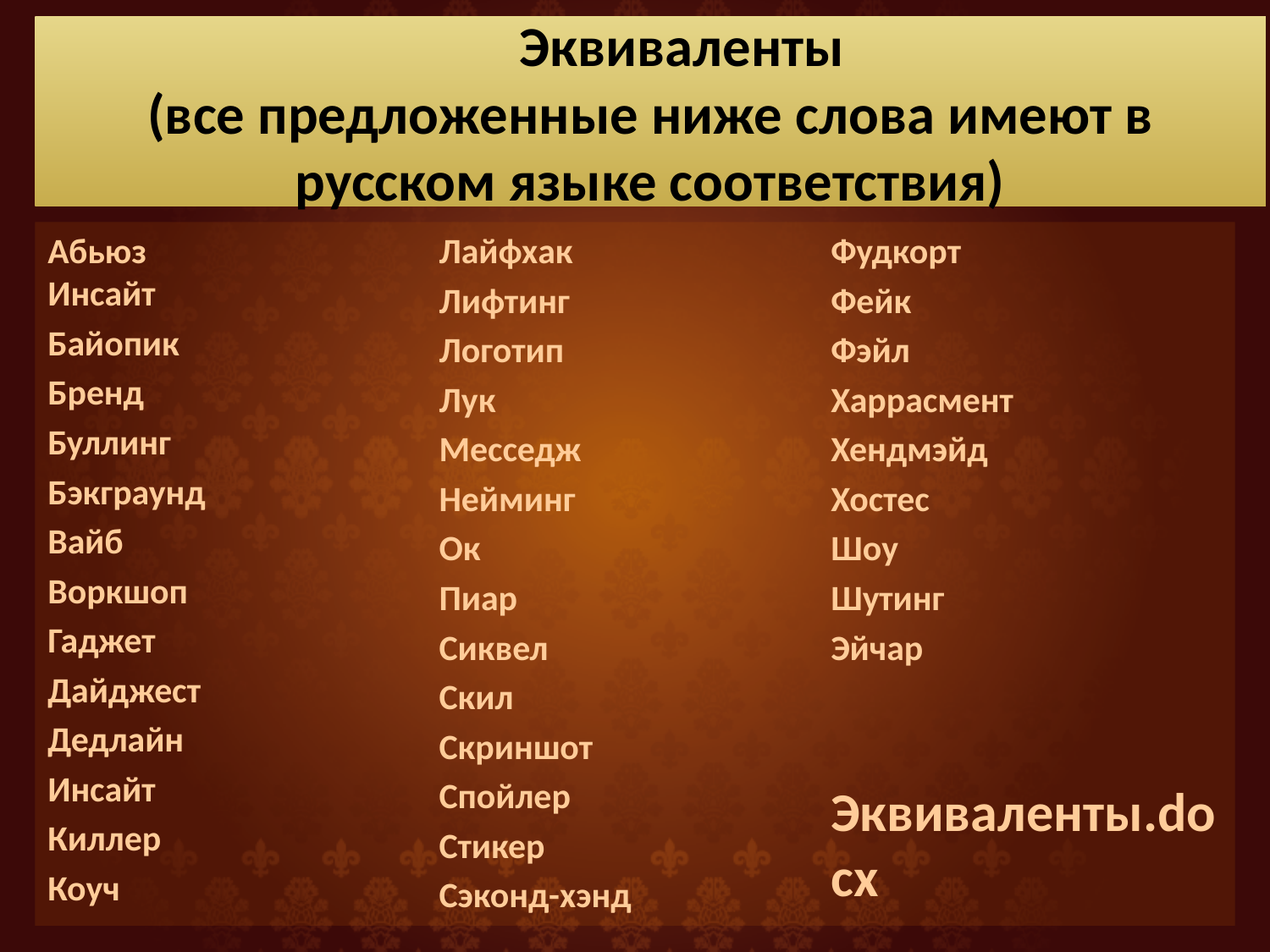

Эквиваленты
(все предложенные ниже слова имеют в русском языке соответствия)
Абьюз                                Инсайт
Байопик
Бренд
Буллинг
Бэкграунд
Вайб
Воркшоп
Гаджет
Дайджест
Дедлайн
Инсайт
Киллер
Коуч
Лайфхак
Лифтинг
Логотип
Лук
Месседж
Нейминг
Ок
Пиар
Сиквел
Скил
Скриншот
Спойлер
Стикер
Сэконд-хэнд
Фудкорт
Фейк
Фэйл
Харрасмент
Хендмэйд
Хостес
Шоу
Шутинг
Эйчар

Эквиваленты.docx